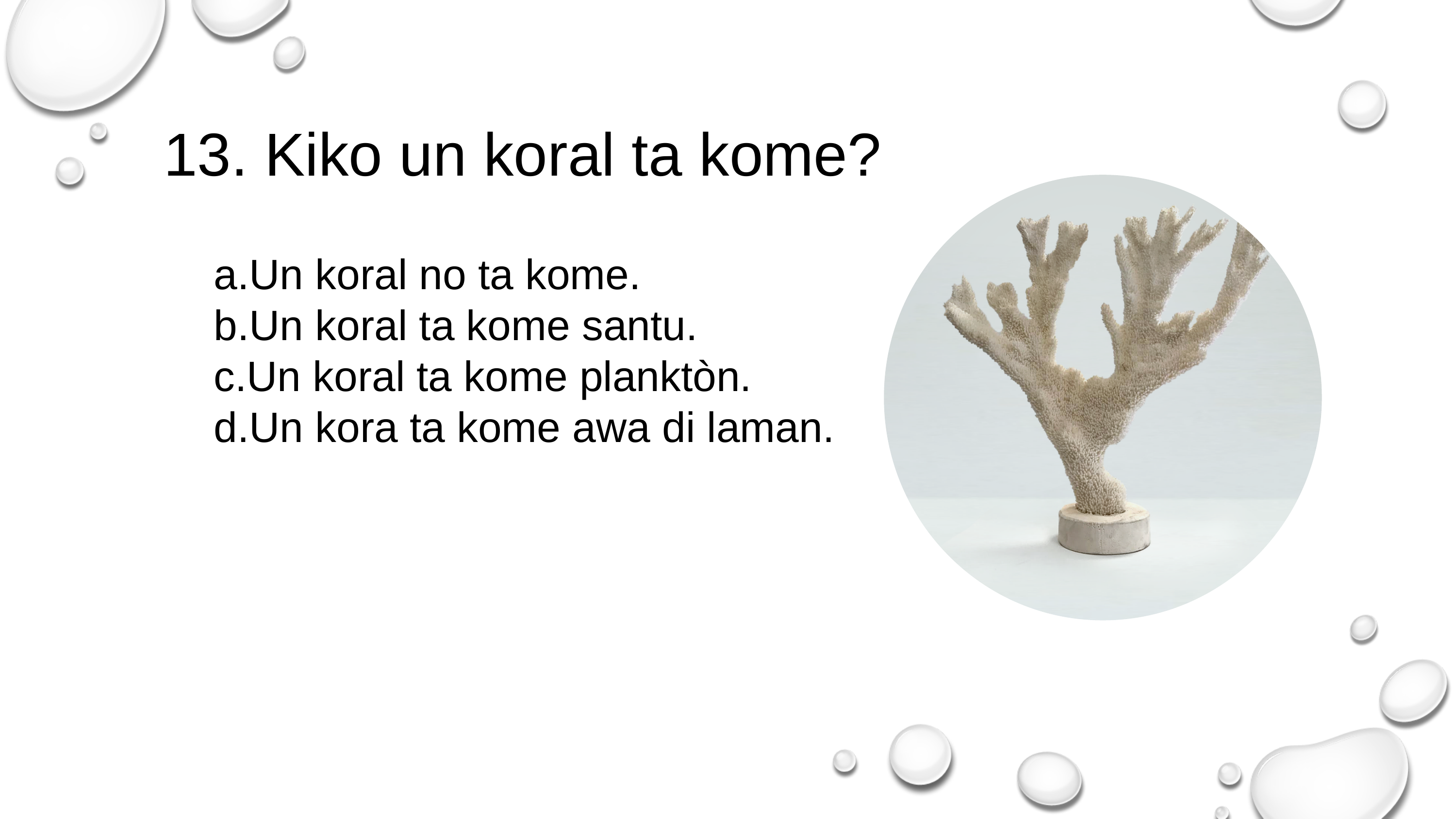

13. Kiko un koral ta kome?

Un koral no ta kome.
Un koral ta kome santu.
Un koral ta kome planktòn.
Un kora ta kome awa di laman.